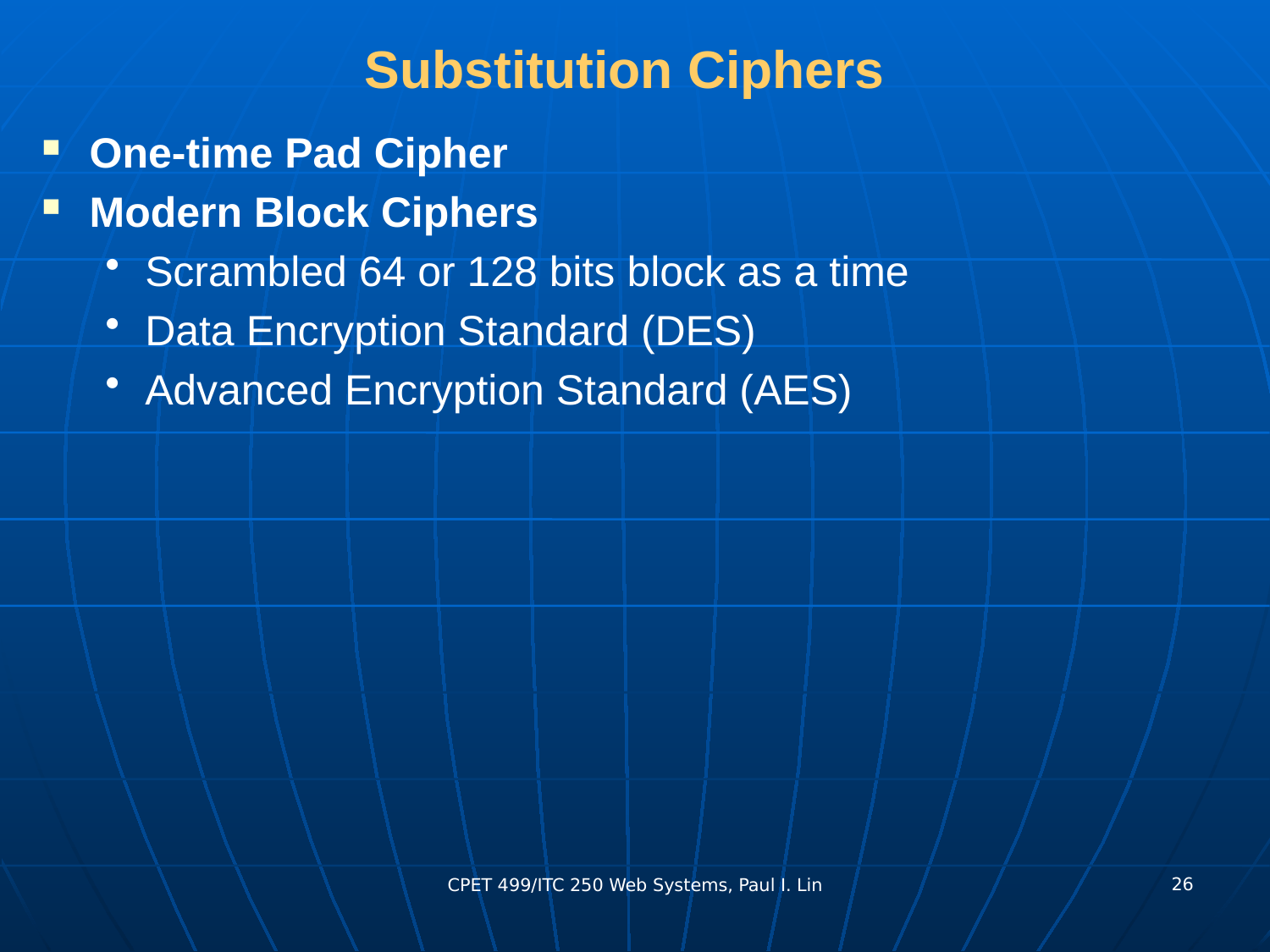

# Substitution Ciphers
One-time Pad Cipher
Modern Block Ciphers
Scrambled 64 or 128 bits block as a time
Data Encryption Standard (DES)
Advanced Encryption Standard (AES)
26
CPET 499/ITC 250 Web Systems, Paul I. Lin